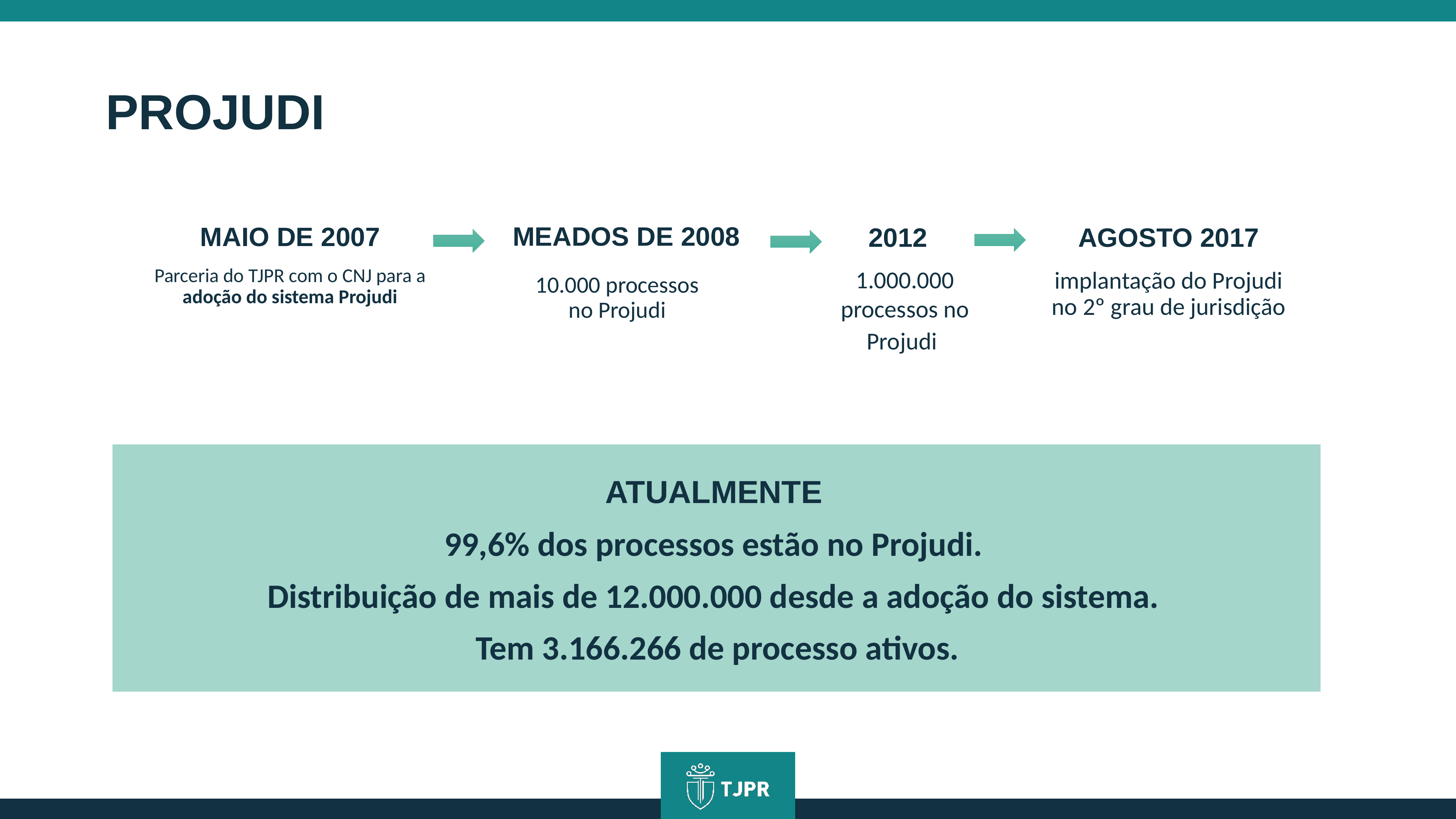

PROJUDI
MEADOS DE 2008
MAIO DE 2007
2012
AGOSTO 2017

1.000.000 processos no Projudi
Parceria do TJPR com o CNJ para a adoção do sistema Projudi

implantação do Projudi no 2º grau de jurisdição
10.000 processos no Projudi

ATUALMENTE
99,6% dos processos estão no Projudi.
Distribuição de mais de 12.000.000 desde a adoção do sistema.
Tem 3.166.266 de processo ativos.